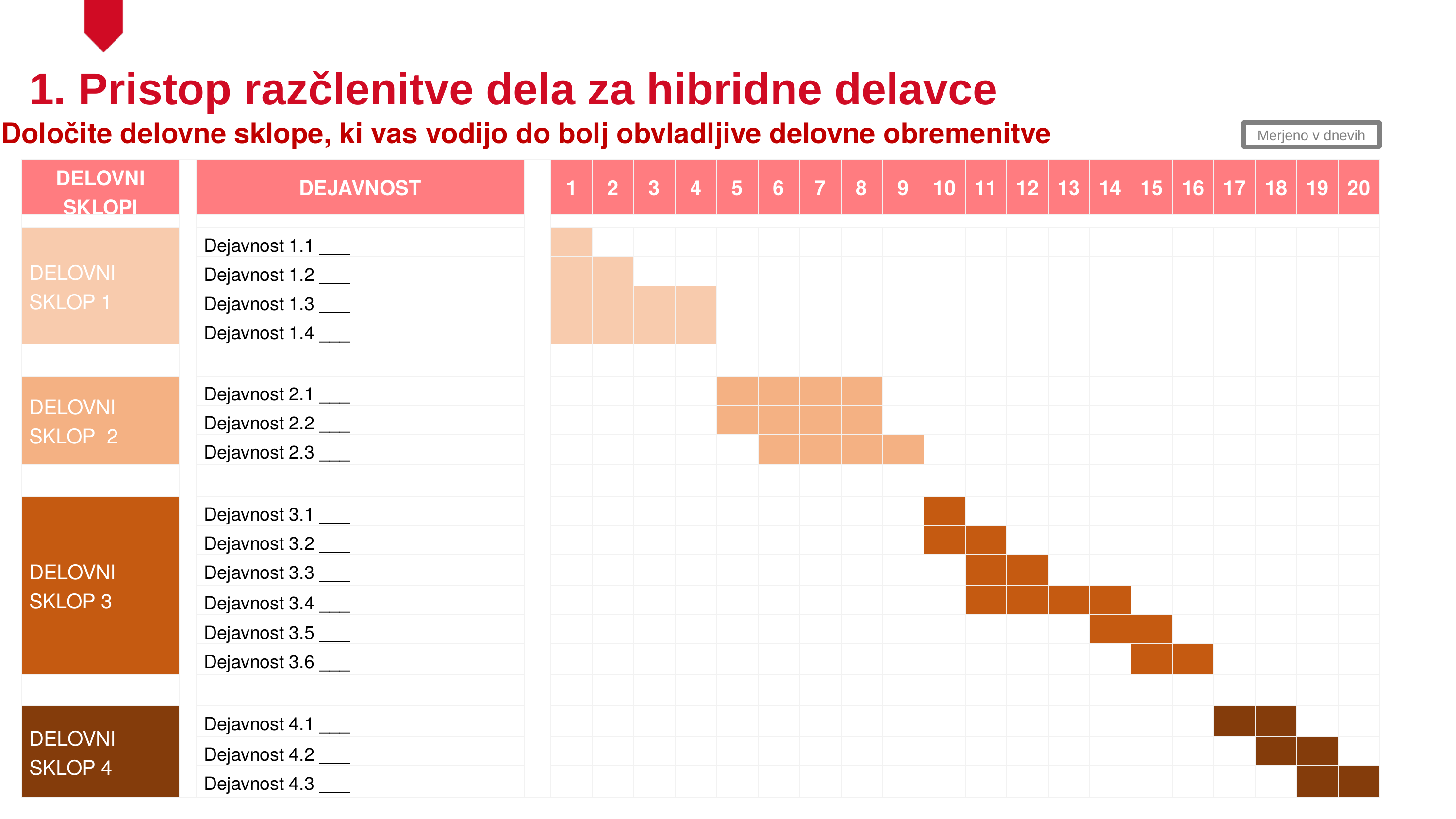

1. Pristop razčlenitve dela za hibridne delavce
Določite delovne sklope, ki vas vodijo do bolj obvladljive delovne obremenitve
Merjeno v dnevih
| DELOVNI SKLOPI |  | DEJAVNOST |  | 1 | 2 | 3 | 4 | 5 | 6 | 7 | 8 | 9 | 10 | 11 | 12 | 13 | 14 | 15 | 16 | 17 | 18 | 19 | 20 |
| --- | --- | --- | --- | --- | --- | --- | --- | --- | --- | --- | --- | --- | --- | --- | --- | --- | --- | --- | --- | --- | --- | --- | --- |
|  |  |  |  |  |  |  |  |  |  |  |  |  |  |  |  |  |  |  |  |  |  |  |  |
| DELOVNI SKLOP 1 |  | Dejavnost 1.1 \_\_\_ |  |  |  |  |  |  |  |  |  |  |  |  |  |  |  |  |  |  |  |  |  |
|  |  | Dejavnost 1.2 \_\_\_ |  |  |  |  |  |  |  |  |  |  |  |  |  |  |  |  |  |  |  |  |  |
|  |  | Dejavnost 1.3 \_\_\_ |  |  |  |  |  |  |  |  |  |  |  |  |  |  |  |  |  |  |  |  |  |
|  |  | Dejavnost 1.4 \_\_\_ |  |  |  |  |  |  |  |  |  |  |  |  |  |  |  |  |  |  |  |  |  |
|  |  |  |  |  |  |  |  |  |  |  |  |  |  |  |  |  |  |  |  |  |  |  |  |
| DELOVNI SKLOP 2 |  | Dejavnost 2.1 \_\_\_ |  |  |  |  |  |  |  |  |  |  |  |  |  |  |  |  |  |  |  |  |  |
|  |  | Dejavnost 2.2 \_\_\_ |  |  |  |  |  |  |  |  |  |  |  |  |  |  |  |  |  |  |  |  |  |
|  |  | Dejavnost 2.3 \_\_\_ |  |  |  |  |  |  |  |  |  |  |  |  |  |  |  |  |  |  |  |  |  |
|  |  |  |  |  |  |  |  |  |  |  |  |  |  |  |  |  |  |  |  |  |  |  |  |
| DELOVNI SKLOP 3 |  | Dejavnost 3.1 \_\_\_ |  |  |  |  |  |  |  |  |  |  |  |  |  |  |  |  |  |  |  |  |  |
|  |  | Dejavnost 3.2 \_\_\_ |  |  |  |  |  |  |  |  |  |  |  |  |  |  |  |  |  |  |  |  |  |
|  |  | Dejavnost 3.3 \_\_\_ |  |  |  |  |  |  |  |  |  |  |  |  |  |  |  |  |  |  |  |  |  |
|  |  | Dejavnost 3.4 \_\_\_ |  |  |  |  |  |  |  |  |  |  |  |  |  |  |  |  |  |  |  |  |  |
|  |  | Dejavnost 3.5 \_\_\_ |  |  |  |  |  |  |  |  |  |  |  |  |  |  |  |  |  |  |  |  |  |
|  |  | Dejavnost 3.6 \_\_\_ |  |  |  |  |  |  |  |  |  |  |  |  |  |  |  |  |  |  |  |  |  |
|  |  |  |  |  |  |  |  |  |  |  |  |  |  |  |  |  |  |  |  |  |  |  |  |
| DELOVNI SKLOP 4 |  | Dejavnost 4.1 \_\_\_ |  |  |  |  |  |  |  |  |  |  |  |  |  |  |  |  |  |  |  |  |  |
|  |  | Dejavnost 4.2 \_\_\_ |  |  |  |  |  |  |  |  |  |  |  |  |  |  |  |  |  |  |  |  |  |
|  |  | Dejavnost 4.3 \_\_\_ |  |  |  |  |  |  |  |  |  |  |  |  |  |  |  |  |  |  |  |  |  |